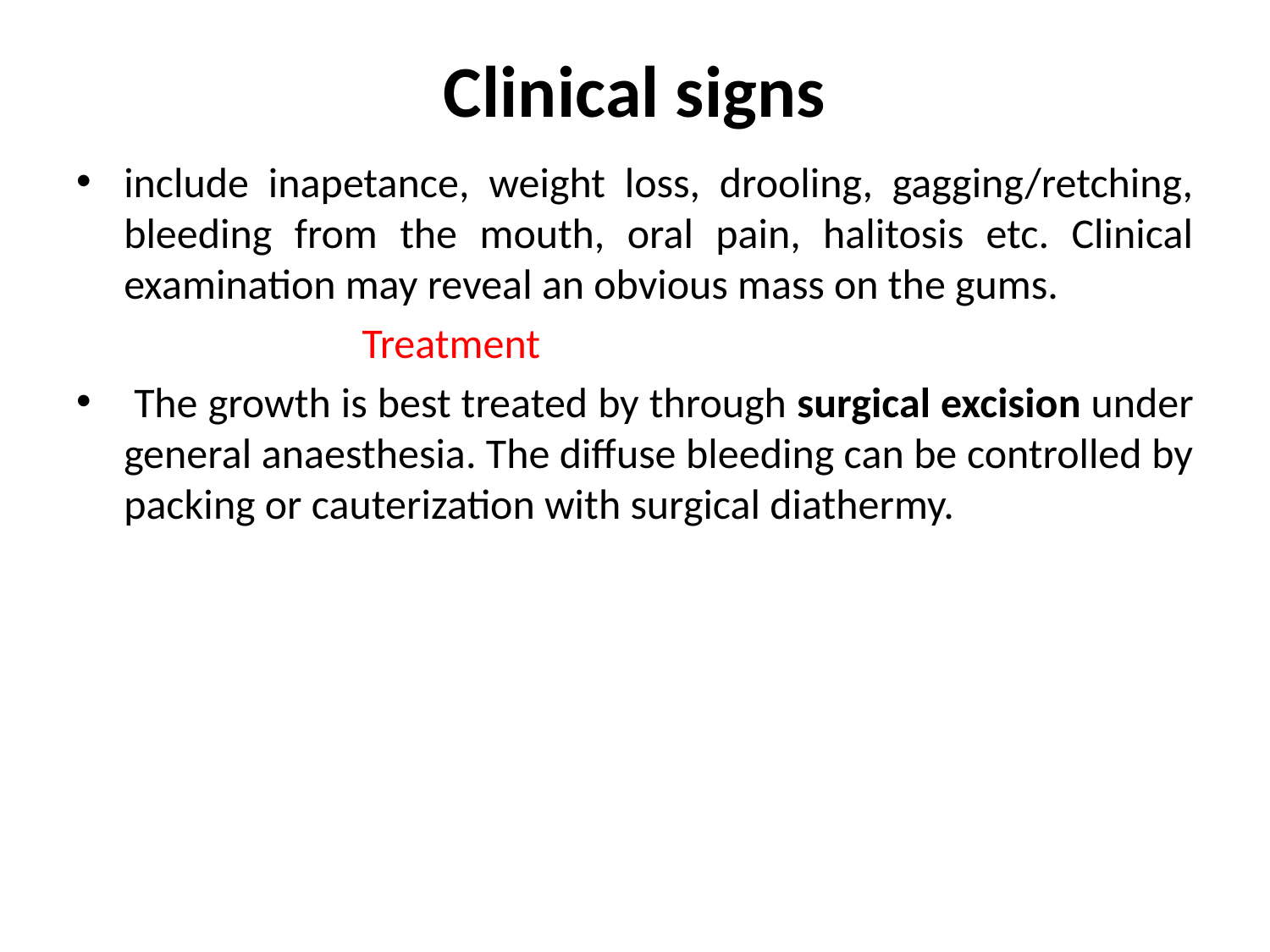

# Clinical signs
include inapetance, weight loss, drooling, gagging/retching, bleeding from the mouth, oral pain, halitosis etc. Clinical examination may reveal an obvious mass on the gums.
                              Treatment
 The growth is best treated by through surgical excision under general anaesthesia. The diffuse bleeding can be controlled by packing or cauterization with surgical diathermy.